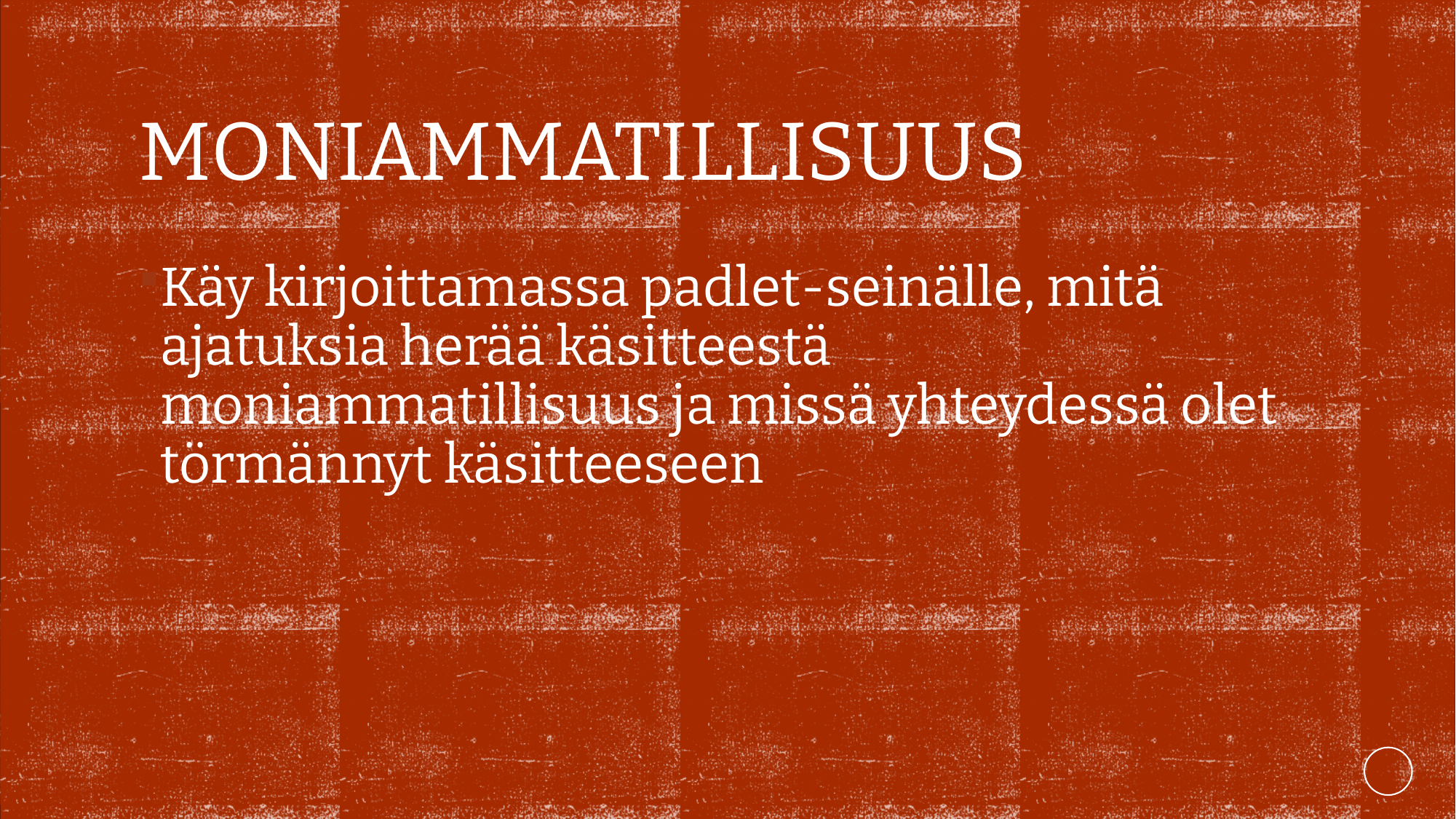

# moniammatillisuus
Käy kirjoittamassa padlet-seinälle, mitä ajatuksia herää käsitteestä moniammatillisuus ja missä yhteydessä olet törmännyt käsitteeseen